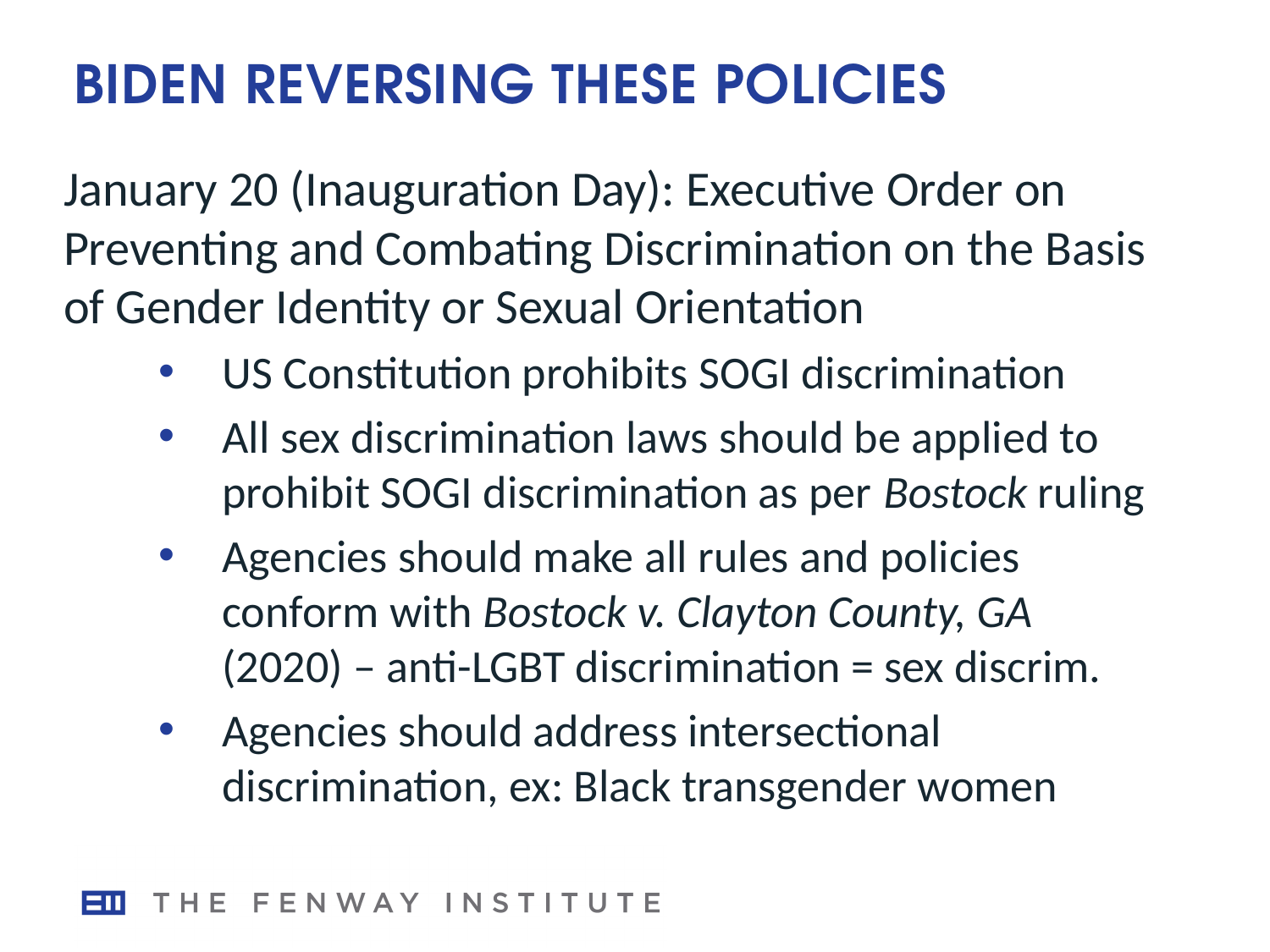

# BIDEN REVERSING THESE POLICIES
January 20 (Inauguration Day): Executive Order on Preventing and Combating Discrimination on the Basis of Gender Identity or Sexual Orientation
US Constitution prohibits SOGI discrimination
All sex discrimination laws should be applied to prohibit SOGI discrimination as per Bostock ruling
Agencies should make all rules and policies conform with Bostock v. Clayton County, GA (2020) – anti-LGBT discrimination = sex discrim.
Agencies should address intersectional discrimination, ex: Black transgender women